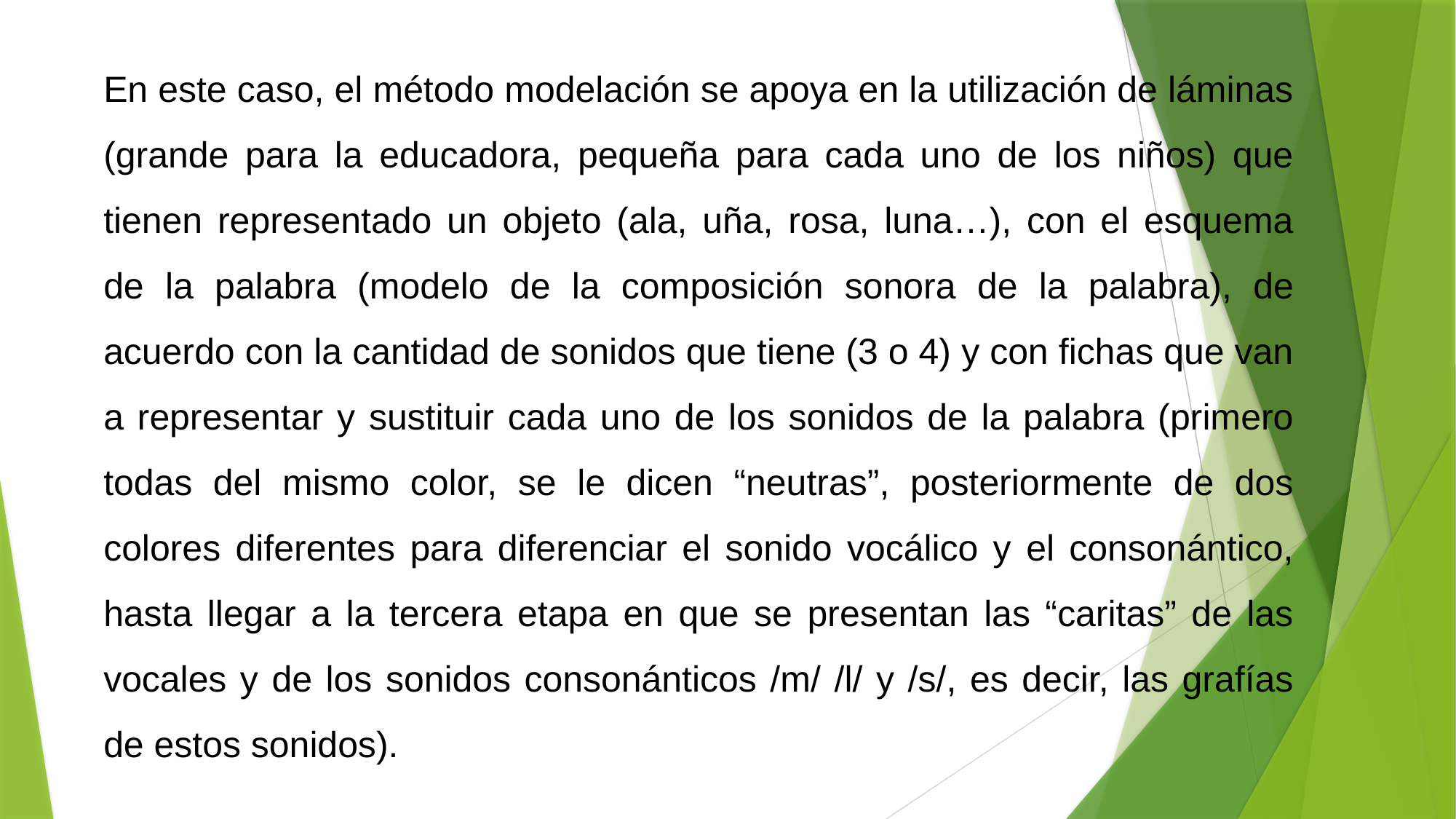

En este caso, el método modelación se apoya en la utilización de láminas (grande para la educadora, pequeña para cada uno de los niños) que tienen representado un objeto (ala, uña, rosa, luna…), con el esquema de la palabra (modelo de la composición sonora de la palabra), de acuerdo con la cantidad de sonidos que tiene (3 o 4) y con fichas que van a representar y sustituir cada uno de los sonidos de la palabra (primero todas del mismo color, se le dicen “neutras”, posteriormente de dos colores diferentes para diferenciar el sonido vocálico y el consonántico, hasta llegar a la tercera etapa en que se presentan las “caritas” de las vocales y de los sonidos consonánticos /m/ /l/ y /s/, es decir, las grafías de estos sonidos).